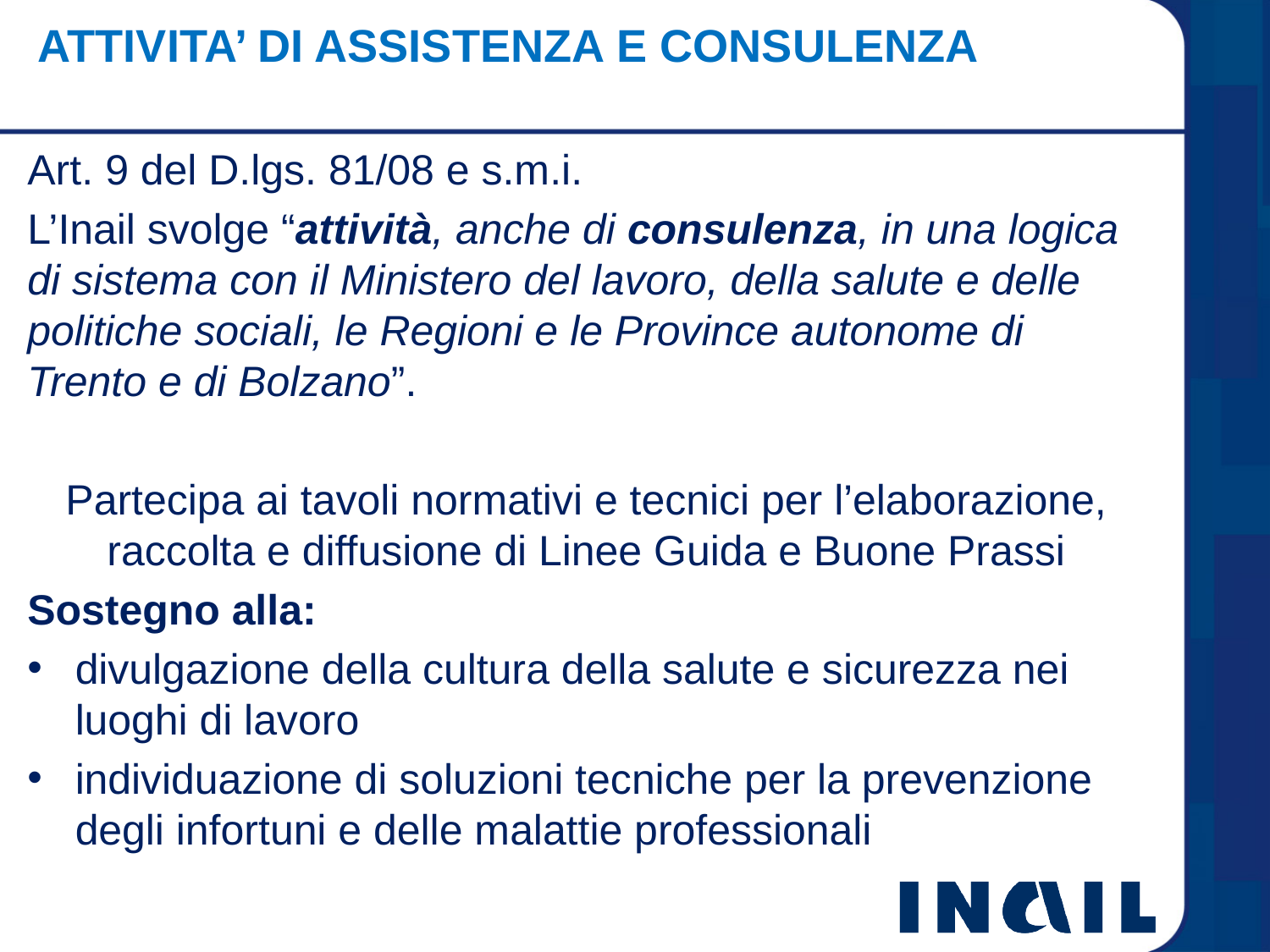

# ATTIVITA’ DI ASSISTENZA E CONSULENZA
Art. 9 del D.lgs. 81/08 e s.m.i.
L’Inail svolge “attività, anche di consulenza, in una logica di sistema con il Ministero del lavoro, della salute e delle politiche sociali, le Regioni e le Province autonome di Trento e di Bolzano”.

Partecipa ai tavoli normativi e tecnici per l’elaborazione, raccolta e diffusione di Linee Guida e Buone Prassi
Sostegno alla:
divulgazione della cultura della salute e sicurezza nei luoghi di lavoro
individuazione di soluzioni tecniche per la prevenzione degli infortuni e delle malattie professionali